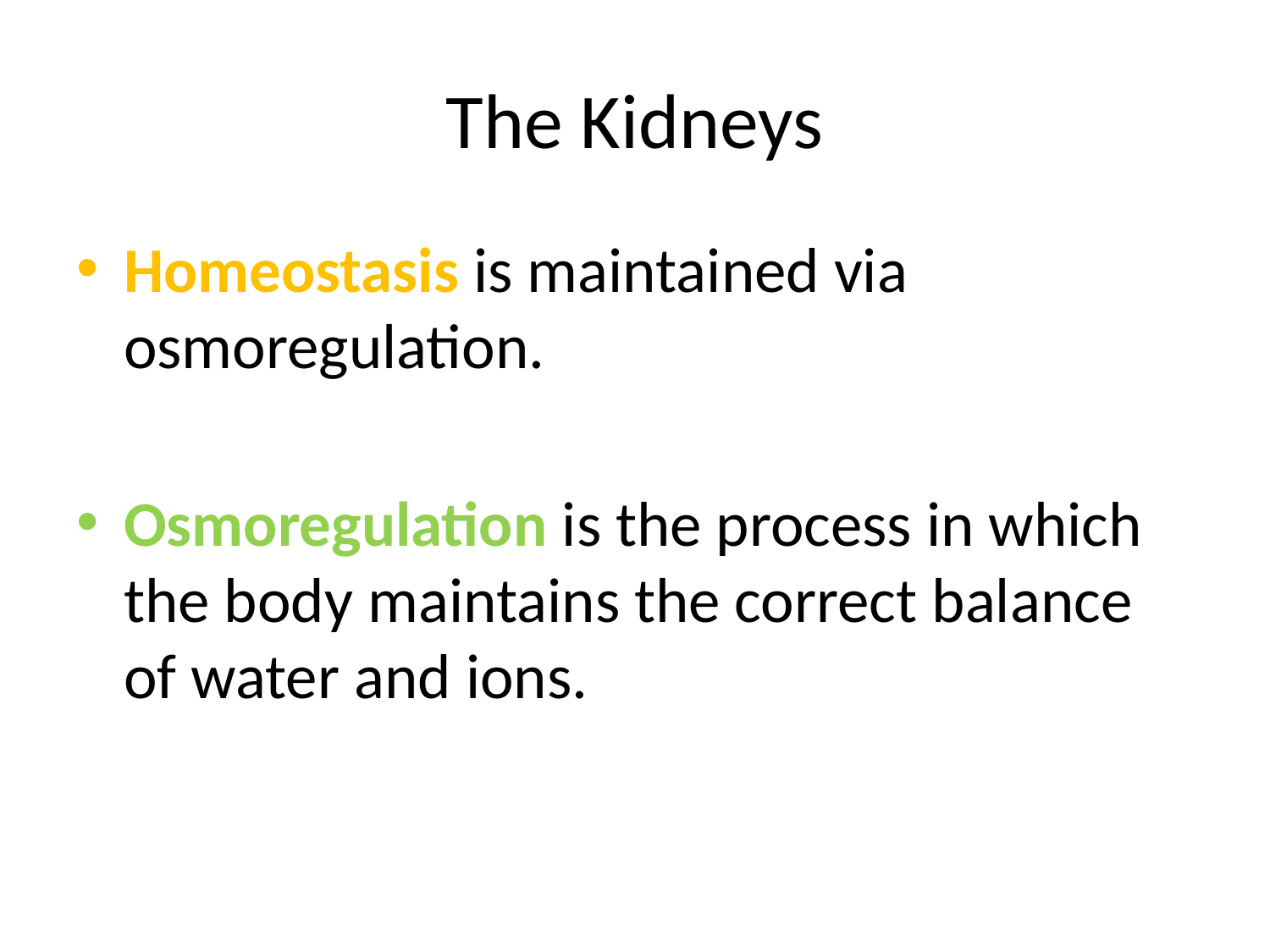

# The Kidneys
Homeostasis is maintained via osmoregulation.

Osmoregulation is the process in which the body maintains the correct balance of water and ions.